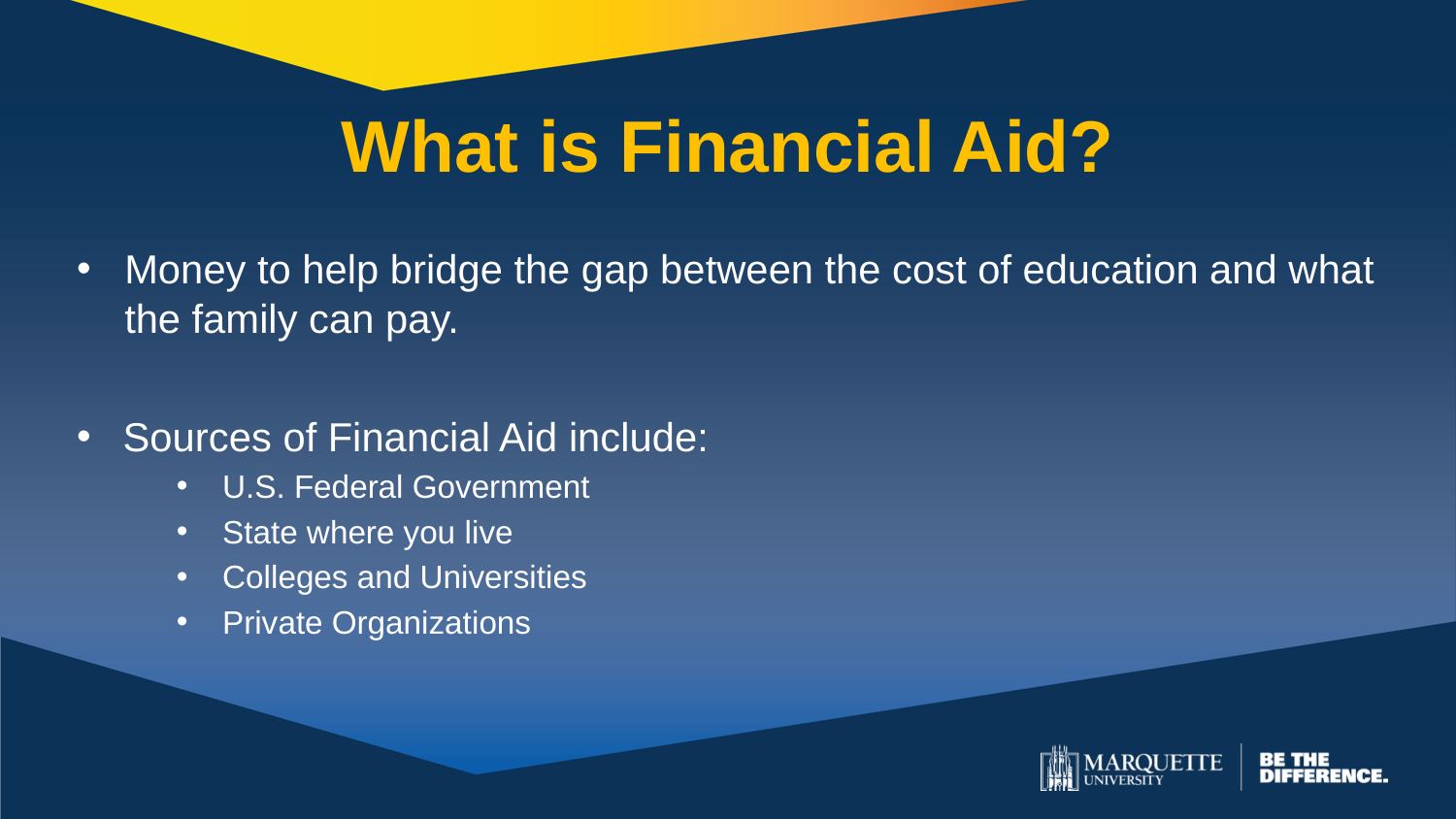

# What is Financial Aid?

Money to help bridge the gap between the cost of education and what the family can pay.

Sources of Financial Aid include:
U.S. Federal Government
State where you live
Colleges and Universities
Private Organizations